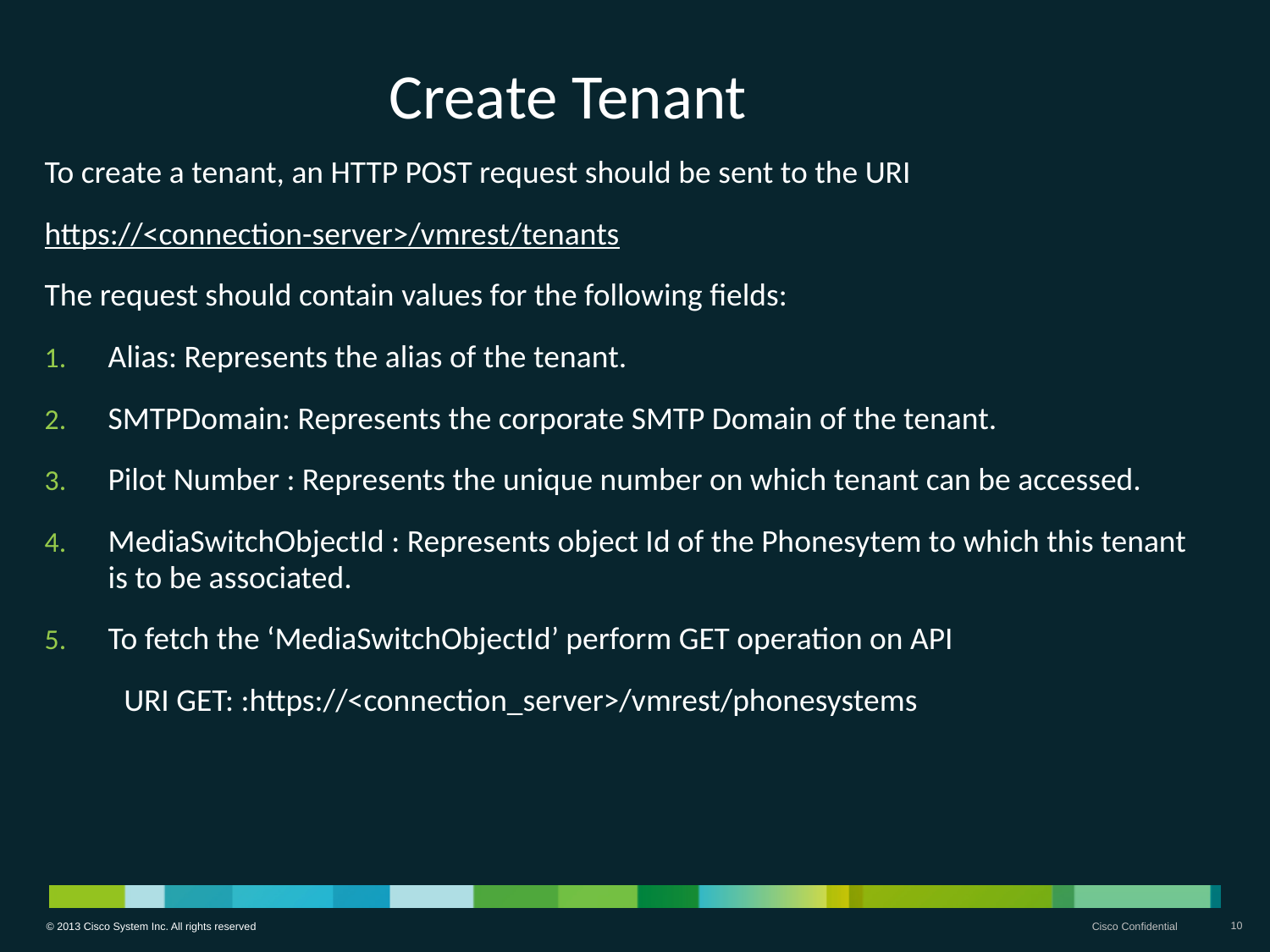

# Create Tenant
To create a tenant, an HTTP POST request should be sent to the URI
https://<connection-server>/vmrest/tenants
The request should contain values for the following fields:
Alias: Represents the alias of the tenant.
SMTPDomain: Represents the corporate SMTP Domain of the tenant.
Pilot Number : Represents the unique number on which tenant can be accessed.
MediaSwitchObjectId : Represents object Id of the Phonesytem to which this tenant is to be associated.
To fetch the ‘MediaSwitchObjectId’ perform GET operation on API
           URI GET: :https://<connection_server>/vmrest/phonesystems